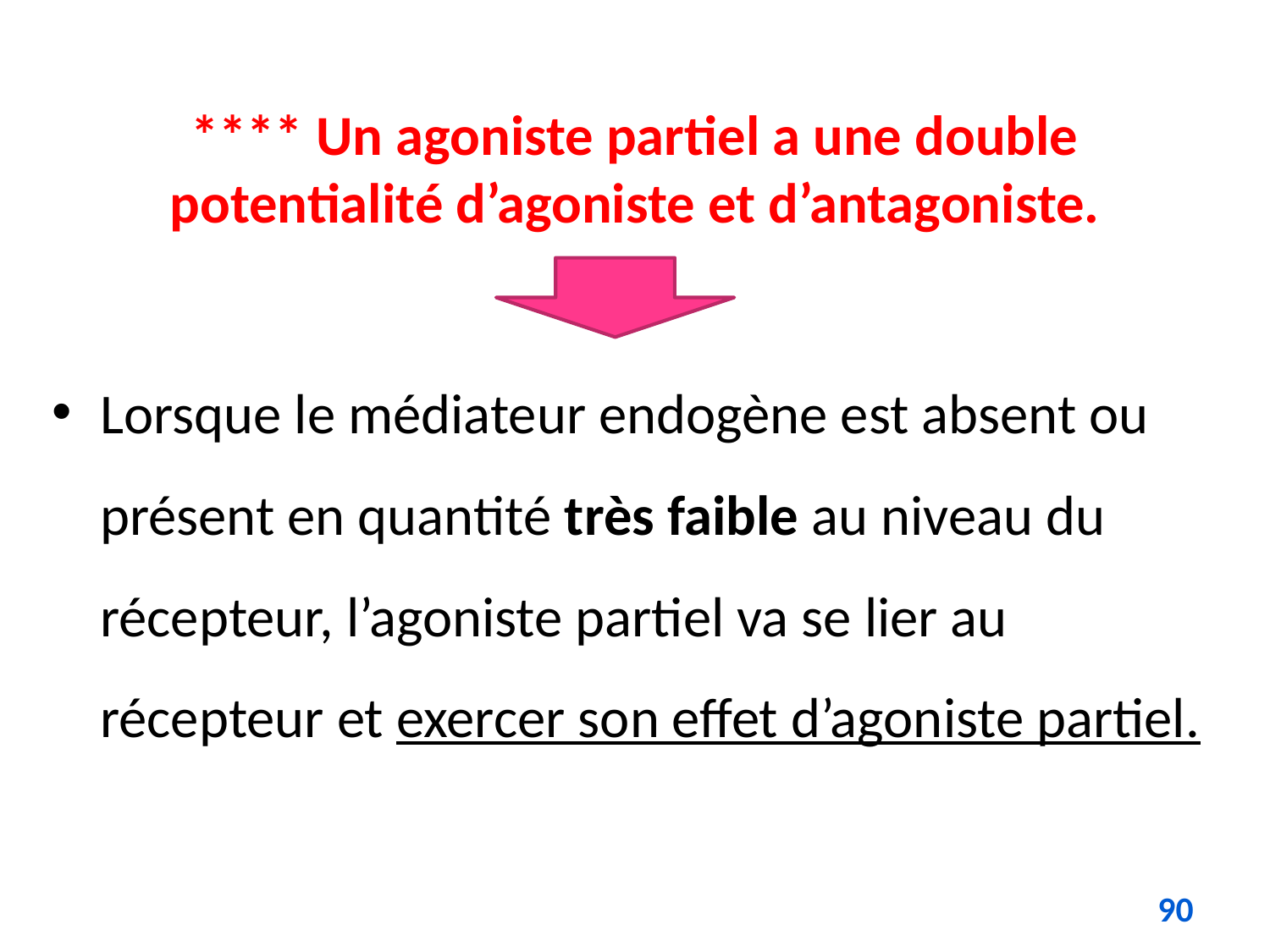

# **** Un agoniste partiel a une double potentialité d’agoniste et d’antagoniste.

Lorsque le médiateur endogène est absent ou présent en quantité très faible au niveau du récepteur, l’agoniste partiel va se lier au récepteur et exercer son effet d’agoniste partiel.

90